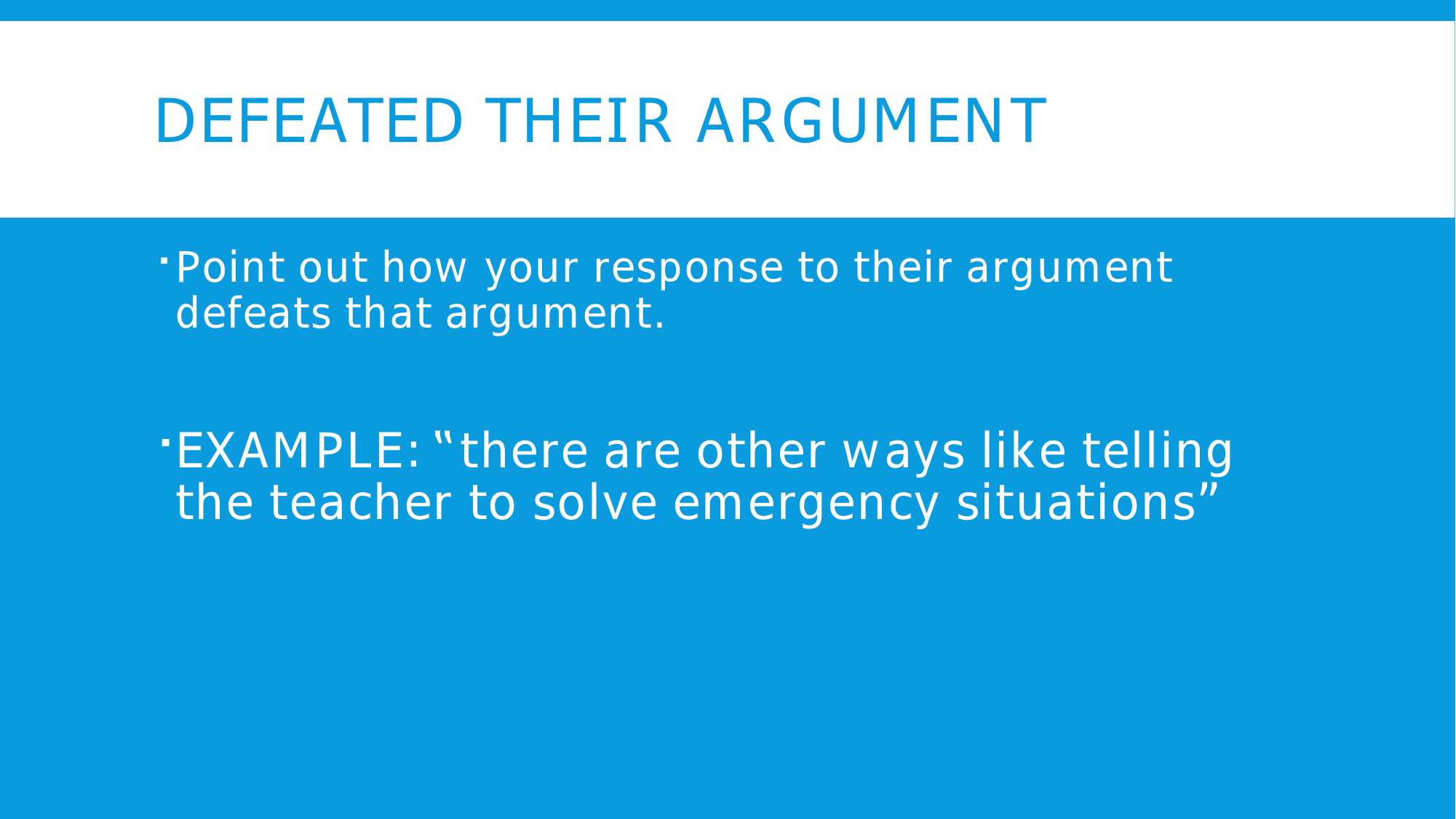

# DEFEATED THEIR ARGUMENT
Point out how your response to their argument defeats that argument.

EXAMPLE: “there are other ways like telling the teacher to solve emergency situations”